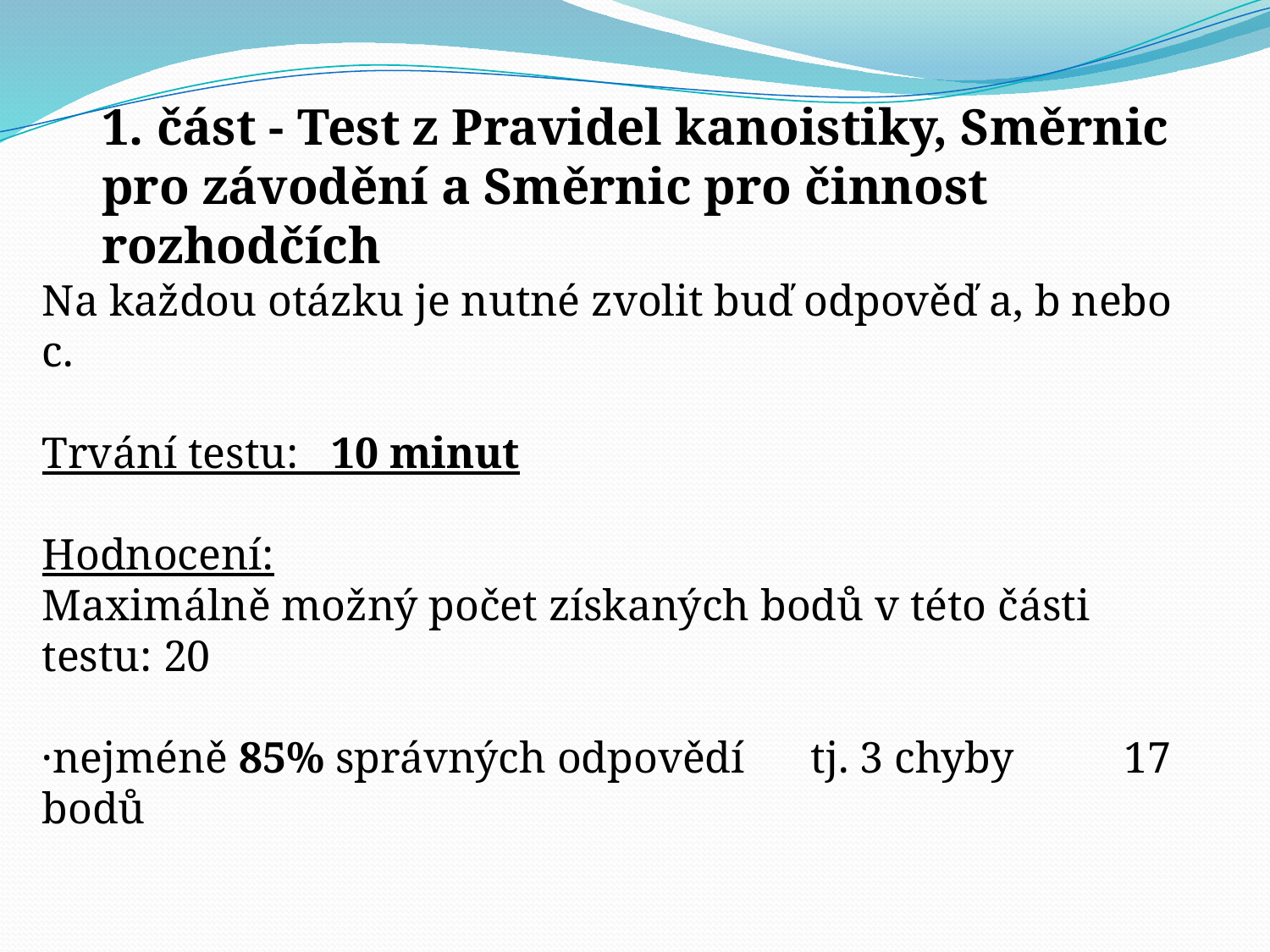

1. část - Test z Pravidel kanoistiky, Směrnic pro závodění a Směrnic pro činnost rozhodčích

Na každou otázku je nutné zvolit buď odpověď a, b nebo c.

Trvání testu:   10 minut

Hodnocení:
Maximálně možný počet získaných bodů v této části testu: 20

·nejméně 85% správných odpovědí      tj. 3 chyby          17 bodů